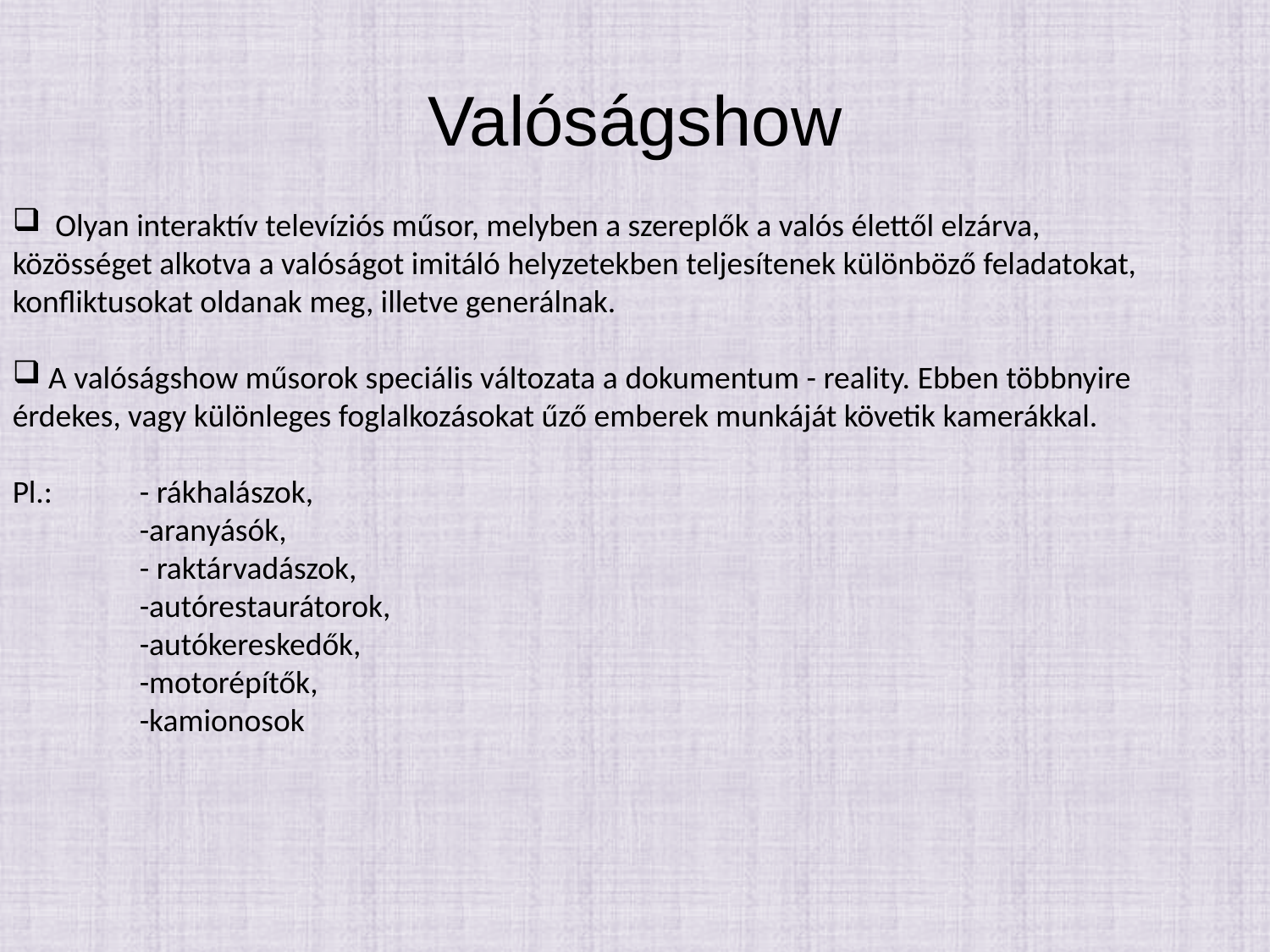

# Valóságshow
  Olyan interaktív televíziós műsor, melyben a szereplők a valós élettől elzárva, közösséget alkotva a valóságot imitáló helyzetekben teljesítenek különböző feladatokat, konfliktusokat oldanak meg, illetve generálnak.

 A valóságshow műsorok speciális változata a dokumentum - reality. Ebben többnyire érdekes, vagy különleges foglalkozásokat űző emberek munkáját követik kamerákkal.

Pl.:	- rákhalászok,
	-aranyásók,
	- raktárvadászok,
	-autórestaurátorok,
	-autókereskedők,
	-motorépítők,
	-kamionosok